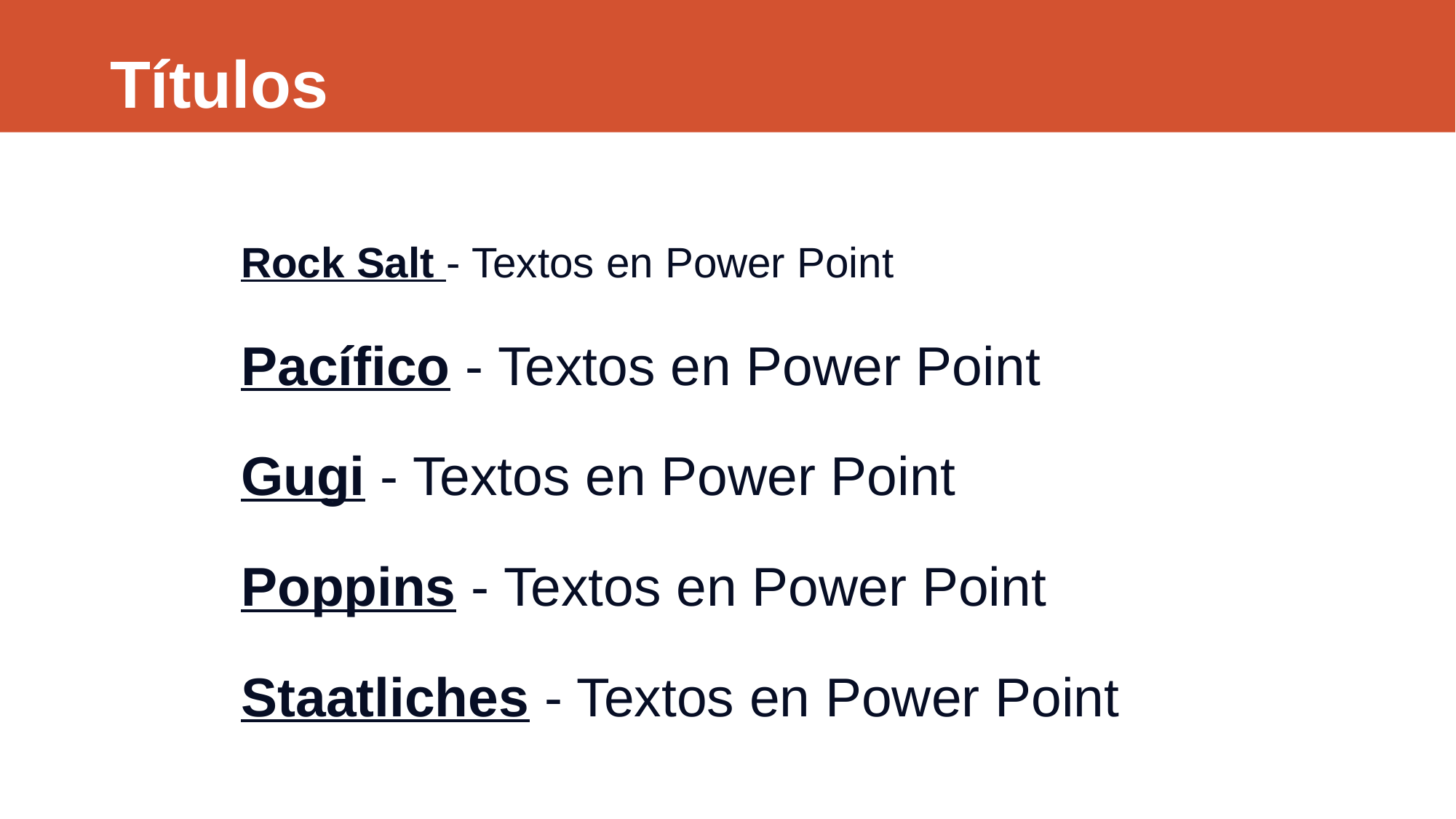

Títulos
Rock Salt - Textos en Power Point
Pacífico - Textos en Power Point
Gugi - Textos en Power Point
Poppins - Textos en Power Point
Staatliches - Textos en Power Point